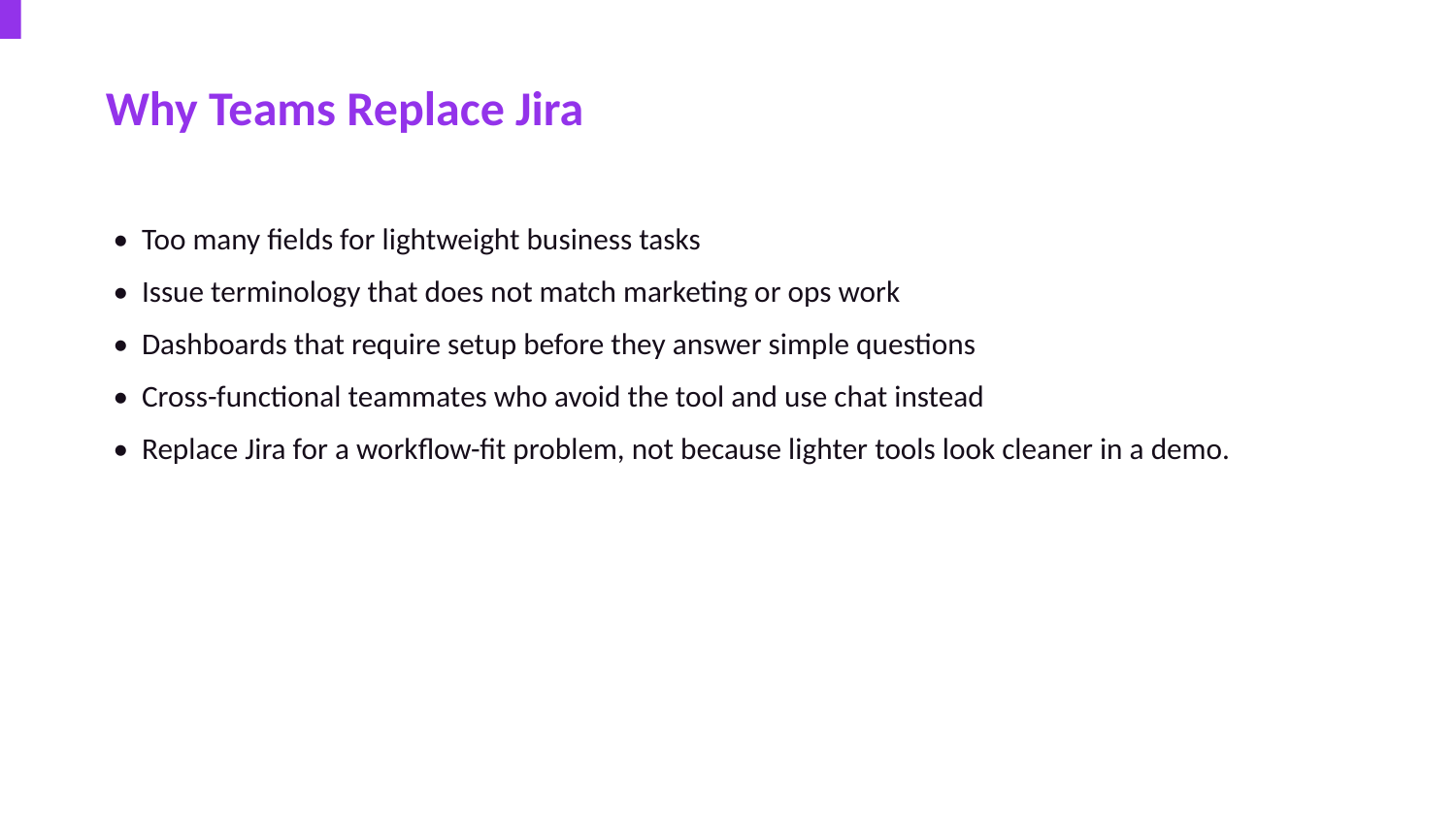

Why Teams Replace Jira
•  Too many fields for lightweight business tasks
•  Issue terminology that does not match marketing or ops work
•  Dashboards that require setup before they answer simple questions
•  Cross-functional teammates who avoid the tool and use chat instead
•  Replace Jira for a workflow-fit problem, not because lighter tools look cleaner in a demo.